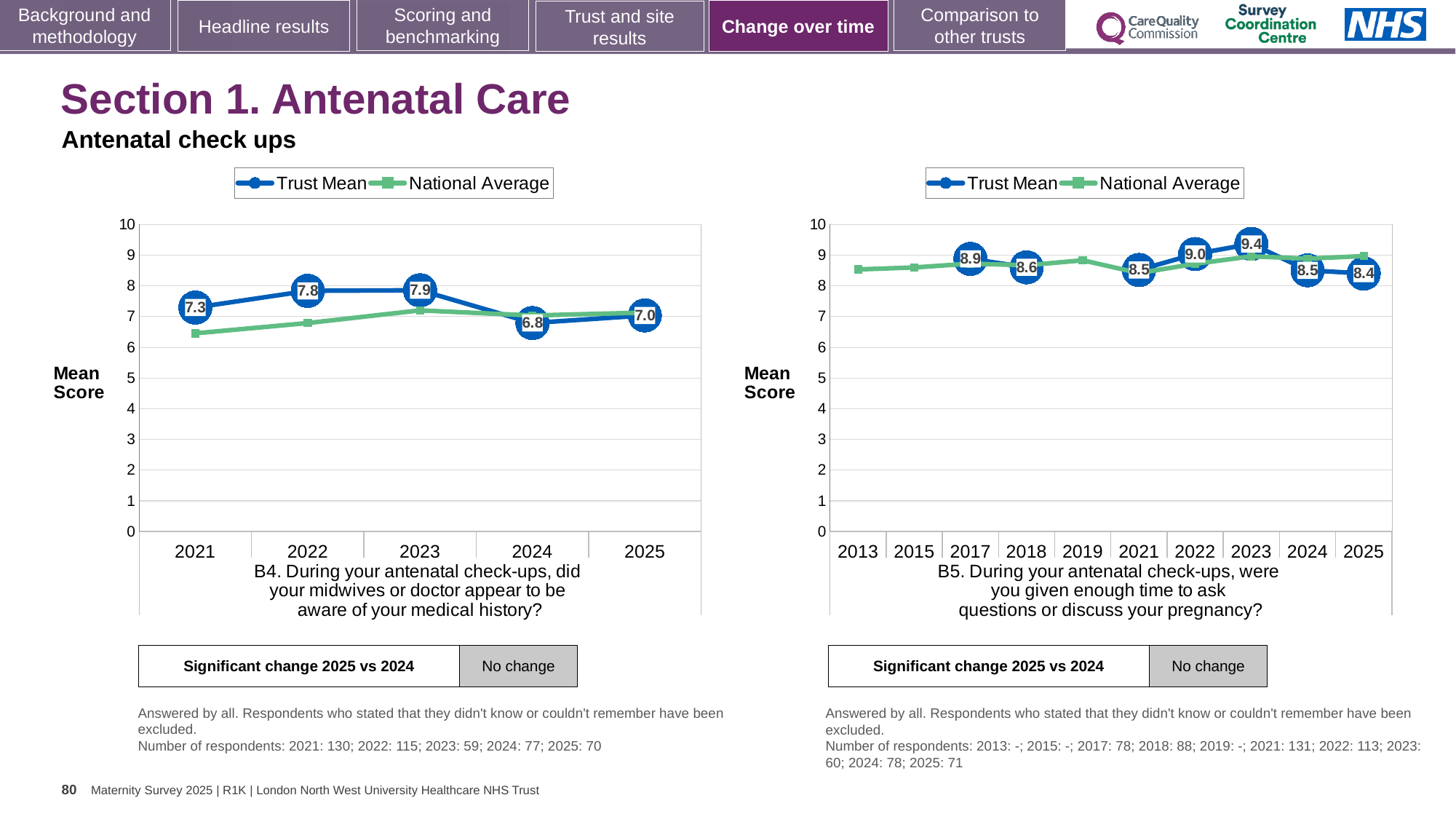

# Section 1. Antenatal Care
Antenatal check ups

### Chart

| Category | Trust Mean | National Average |
|---|---|---|
| 2021 | 7.294940911891055 | 6.455163447895841 |
| 2022 | 7.837209112195505 | 6.7896576930801 |
| 2023 | 7.856428208760398 | 7.201655927277624 |
| 2024 | 6.78990918374128 | 7.035712669914595 |
| 2025 | 7.037292887405161 | 7.128932333714427 |

### Chart

| Category | Trust Mean | National Average |
|---|---|---|
| 2013 | None | 8.534338668237579 |
| 2015 | None | 8.598099124847632 |
| 2017 | 8.878041172213658 | 8.723314376787982 |
| 2018 | 8.603829541949398 | 8.6696732268667 |
| 2019 | None | 8.83096682615885 |
| 2021 | 8.51689151139119 | 8.416259900267834 |
| 2022 | 9.036125825655569 | 8.718080276000922 |
| 2023 | 9.366438887600843 | 8.961248686411796 |
| 2024 | 8.507001644465419 | 8.885392546628402 |
| 2025 | 8.400802069672245 | 8.969742580414081 |
| Significant change 2025 vs 2024 | No change |
| --- | --- |
| Significant change 2025 vs 2024 | No change |
| --- | --- |
Answered by all. Respondents who stated that they didn't know or couldn't remember have been excluded.
Number of respondents: 2021: 130; 2022: 115; 2023: 59; 2024: 77; 2025: 70
Answered by all. Respondents who stated that they didn't know or couldn't remember have been excluded.
Number of respondents: 2013: -; 2015: -; 2017: 78; 2018: 88; 2019: -; 2021: 131; 2022: 113; 2023: 60; 2024: 78; 2025: 71
80